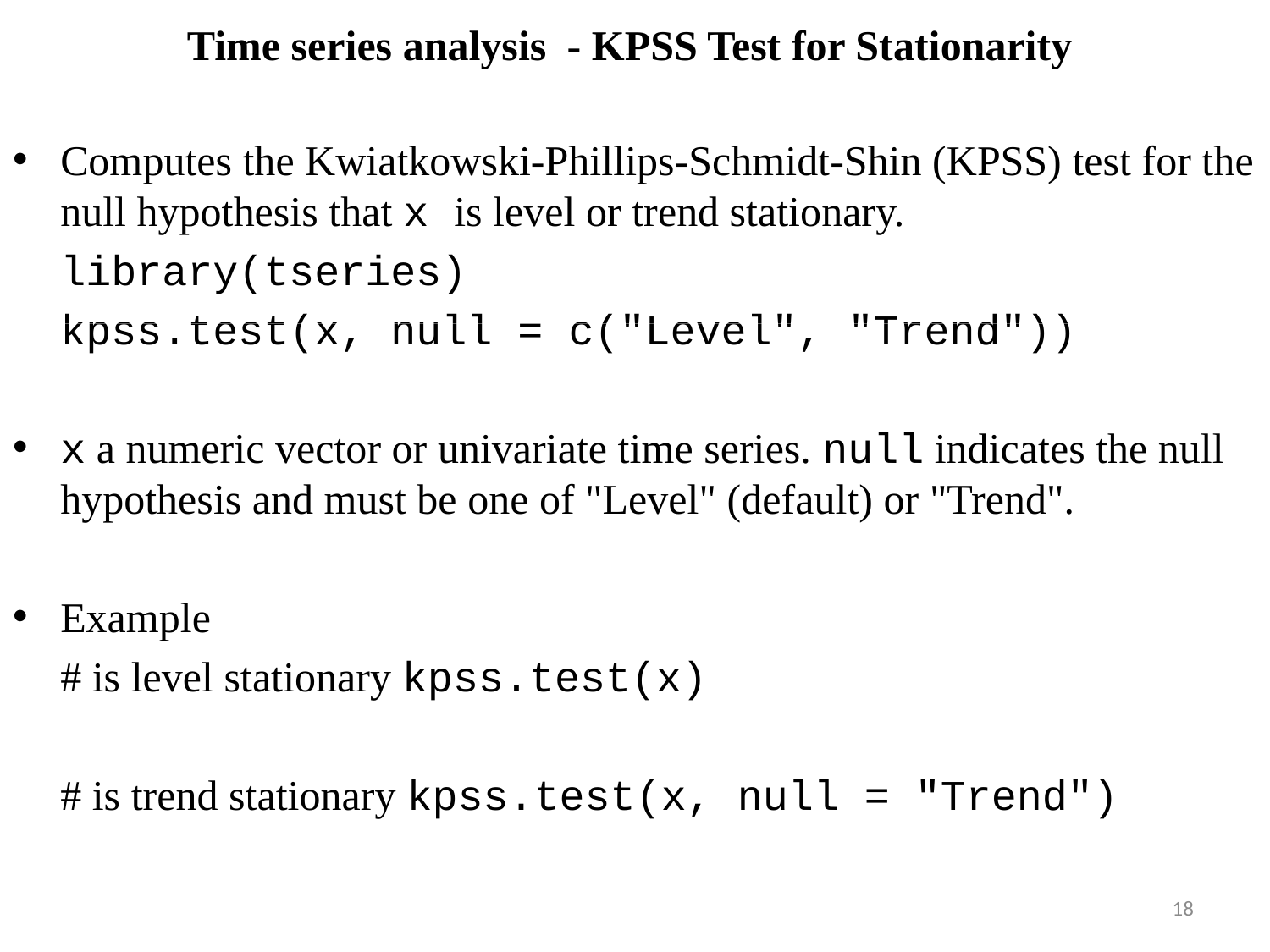

# Time series analysis  - KPSS Test for Stationarity
Computes the Kwiatkowski-Phillips-Schmidt-Shin (KPSS) test for the null hypothesis that x is level or trend stationary.
	library(tseries)
	kpss.test(x, null = c("Level", "Trend"))

x a numeric vector or univariate time series. null indicates the null hypothesis and must be one of "Level" (default) or "Trend".

Example
	# is level stationary kpss.test(x)

	# is trend stationary kpss.test(x, null = "Trend")

18